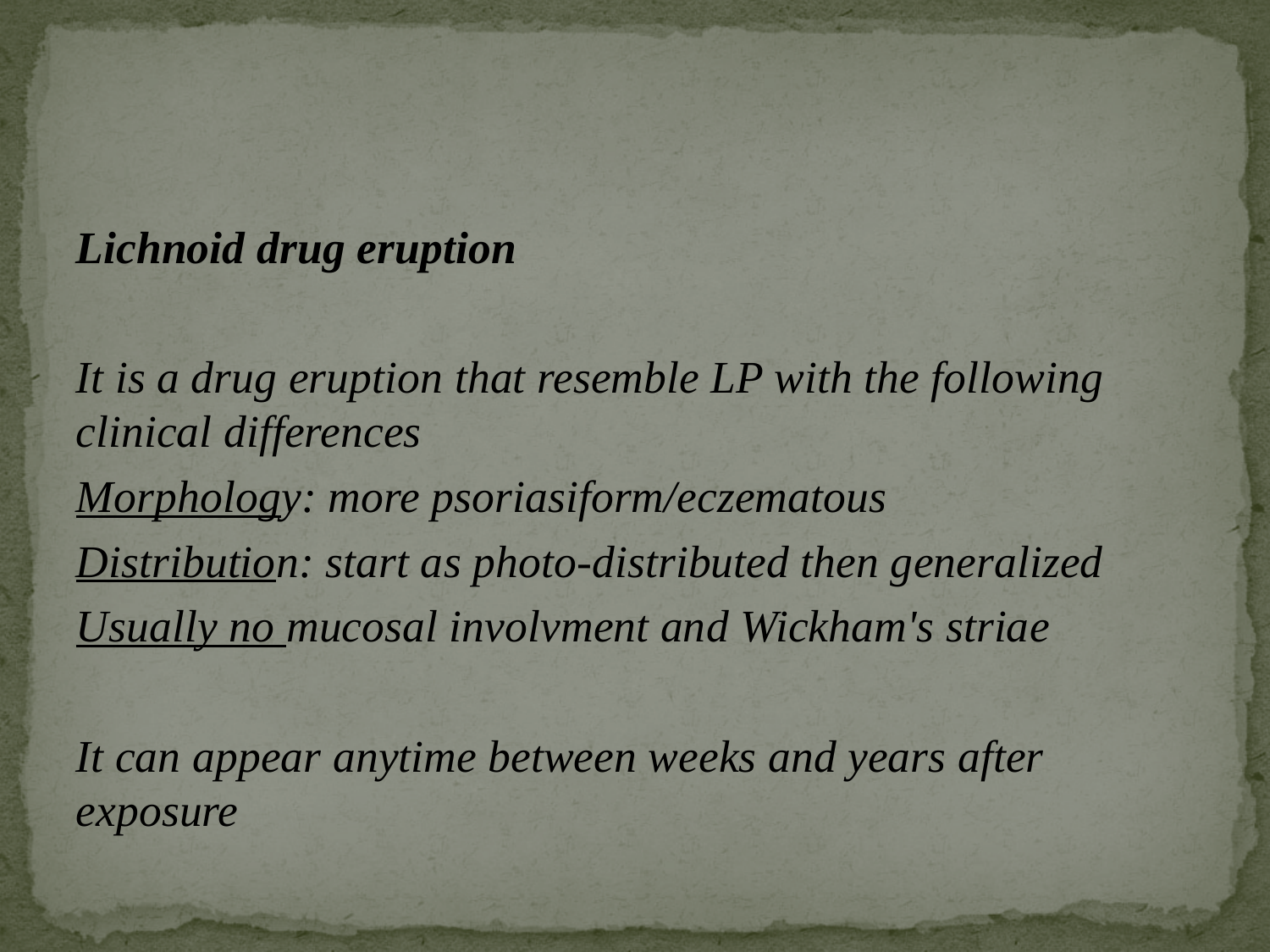

#
Lichnoid drug eruption

It is a drug eruption that resemble LP with the following clinical differences
Morphology: more psoriasiform/eczematous
Distribution: start as photo-distributed then generalized
Usually no mucosal involvment and Wickham's striae

It can appear anytime between weeks and years after exposure